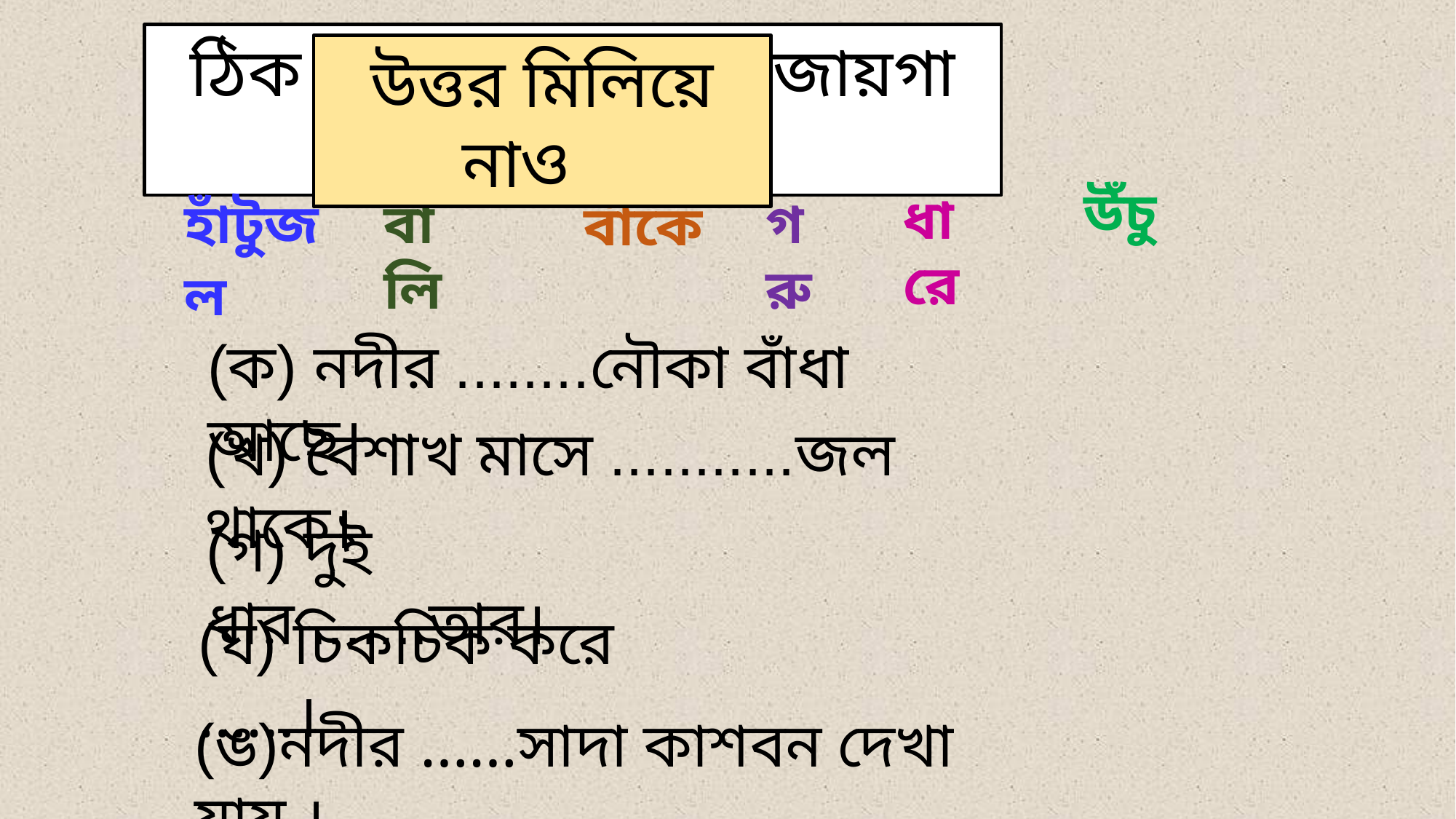

ঠিক শব্দ বসিয়ে খালি জায়গা পূরণ করি?
উত্তর মিলিয়ে নাও
উঁচু
ধারে
বাঁকে
বালি
গরু
হাঁটুজল
(ক) নদীর ........নৌকা বাঁধা আছে।
(খ) বৈশাখ মাসে ...........জল থাকে।
(গ) দুই ধার .......তার।
(ঘ) চিকচিক করে ……।
(ঙ)নদীর ……সাদা কাশবন দেখা যায় ।